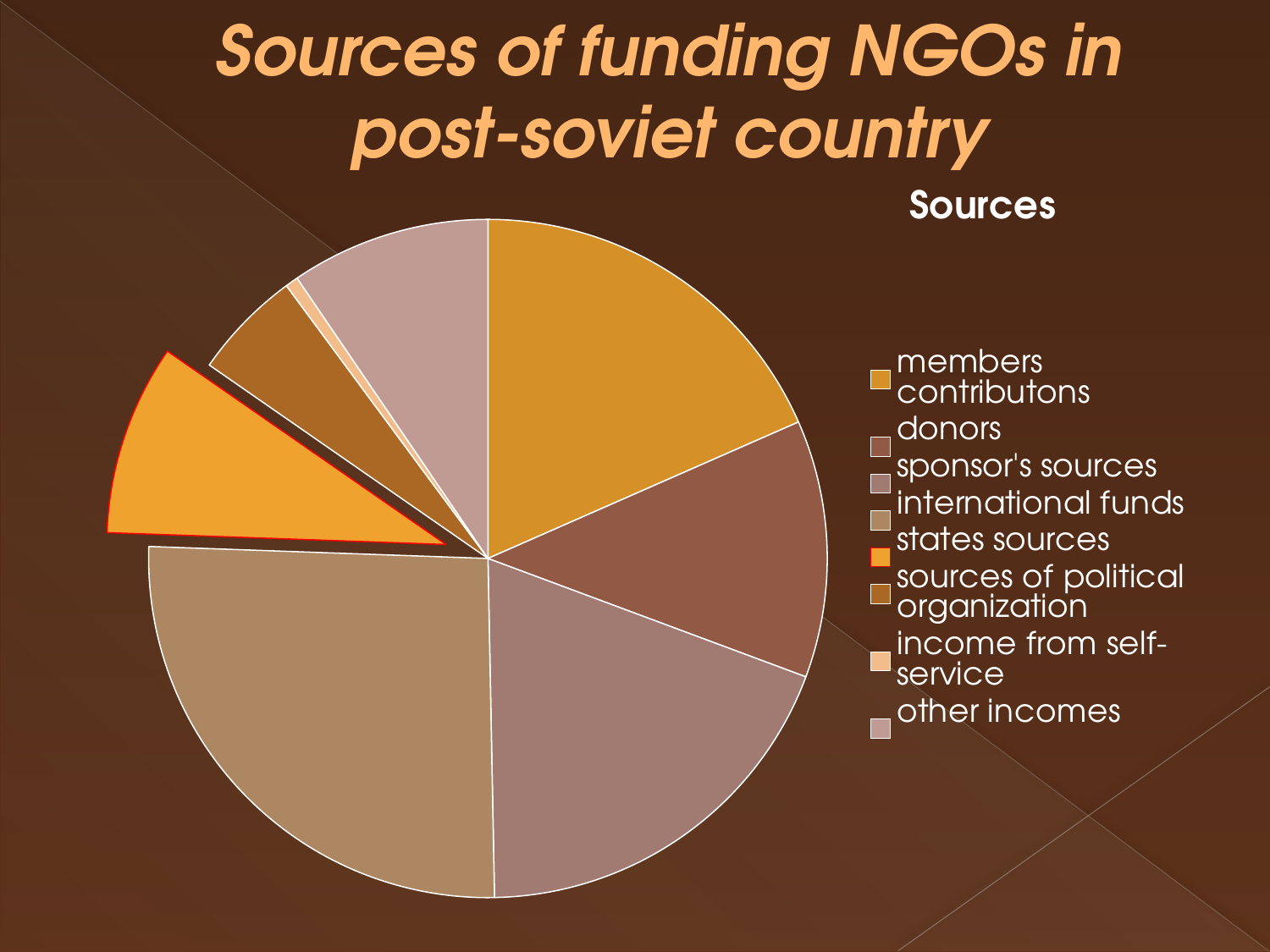

# Sources of funding NGOs in post-soviet country

### Chart: Sources

| Category | sources |
|---|---|
| members contributons | 0.18000000000000008 |
| donors | 0.12000000000000002 |
| sponsor's sources | 0.18600000000000008 |
| international funds | 0.253 |
| states sources | 0.08900000000000007 |
| sources of political organization | 0.051000000000000004 |
| income from self-service | 0.006000000000000003 |
| other incomes | 0.09300000000000007 |